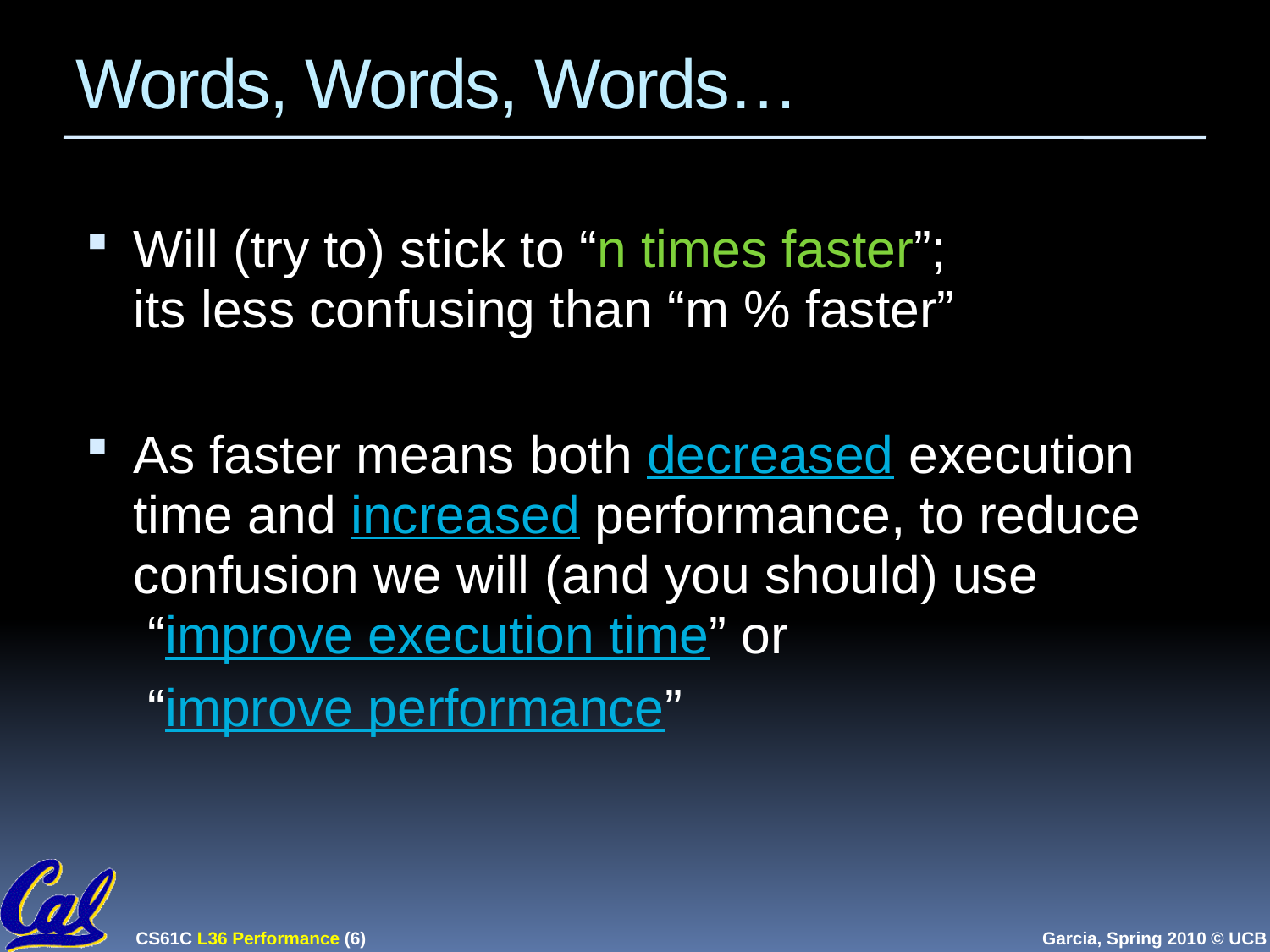

# Words, Words, Words…

Will (try to) stick to “n times faster”;
its less confusing than “m % faster”

As faster means both decreased execution time and increased performance, to reduce confusion we will (and you should) use
 “improve execution time” or
	 “improve performance”